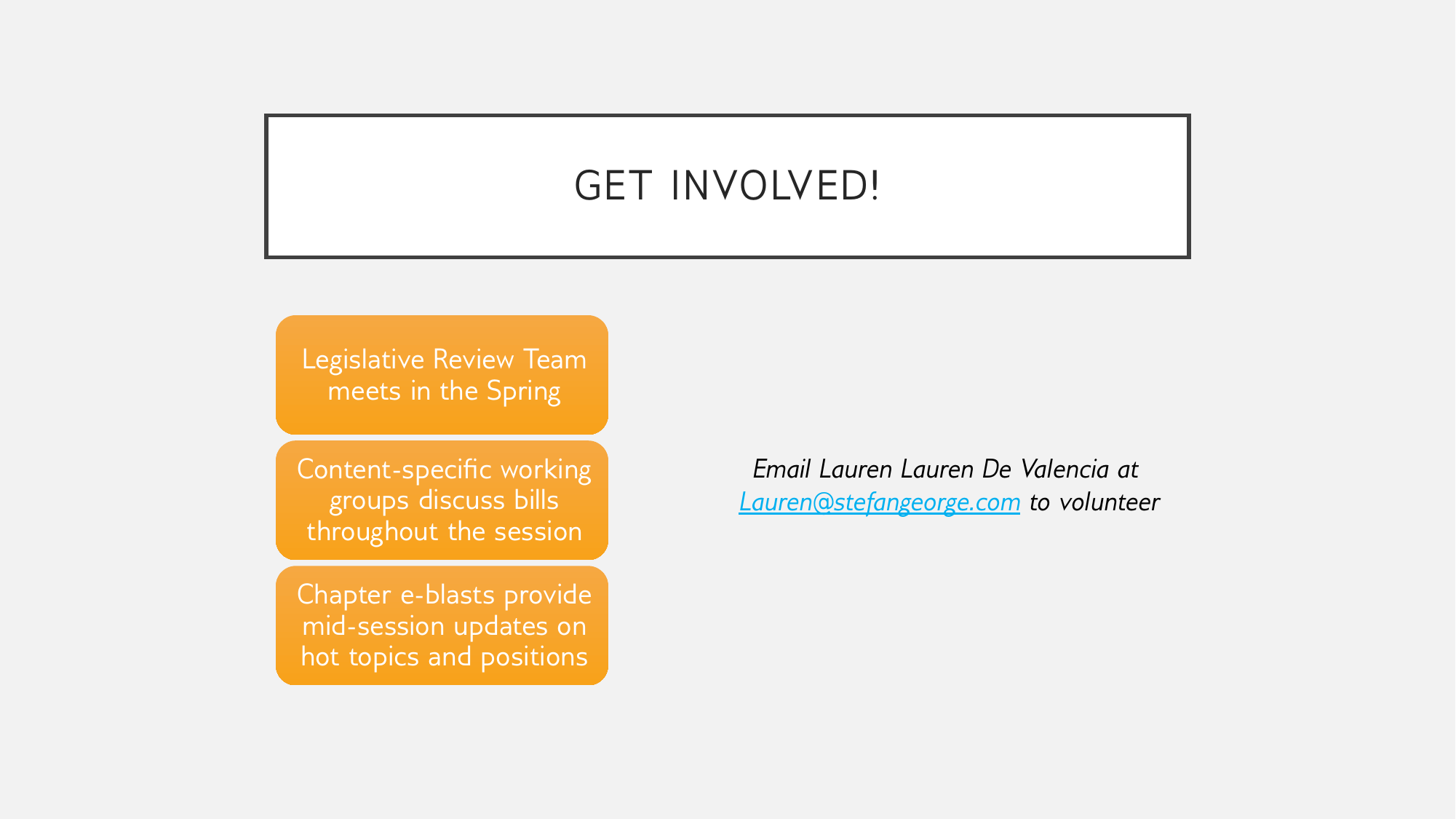

# Get involved!
Legislative Review Team meets in the Spring
Content-specific working groups discuss bills throughout the session
Chapter e-blasts provide mid-session updates on hot topics and positions
Email Lauren Lauren De Valencia at Lauren@stefangeorge.com to volunteer